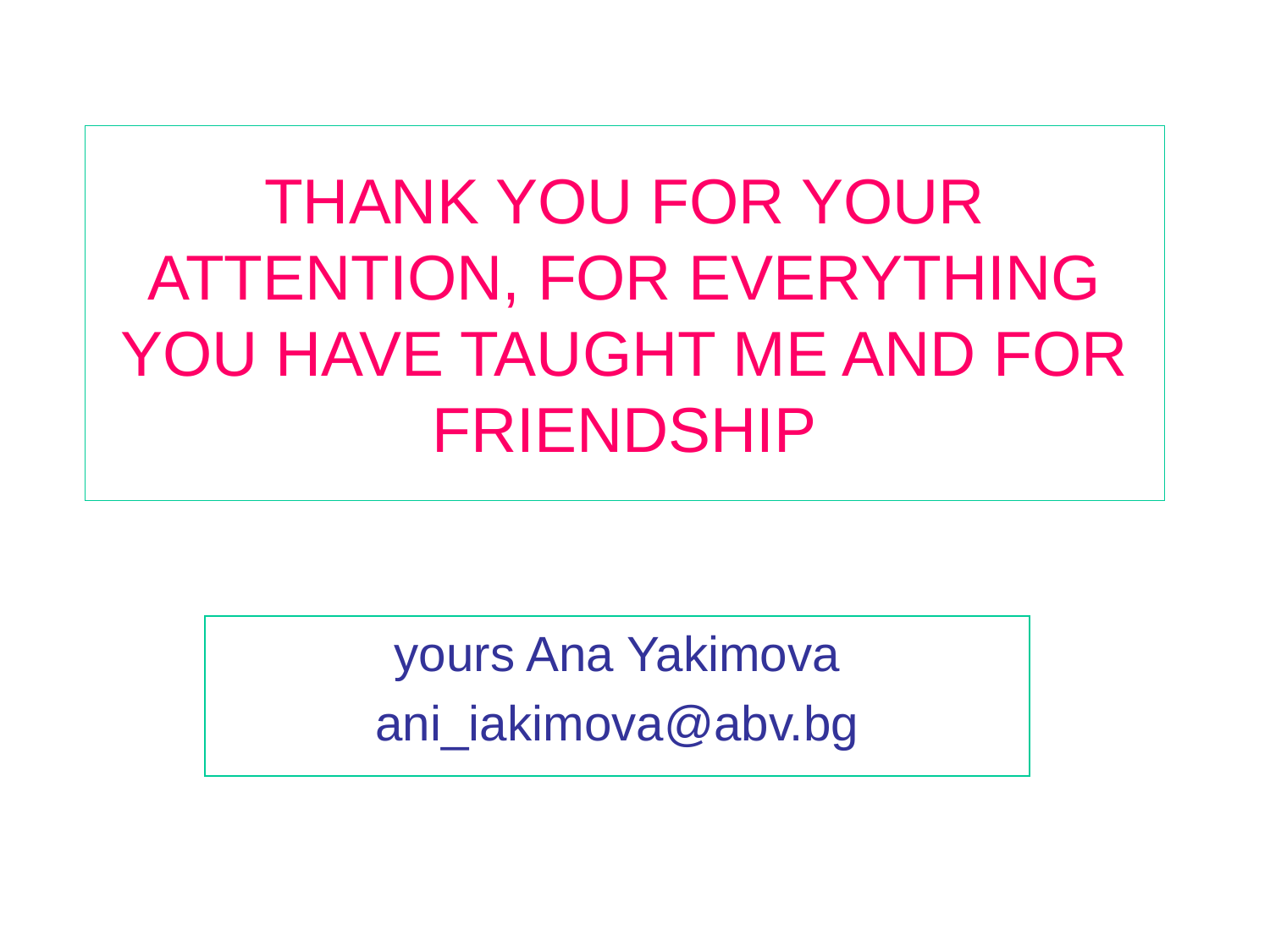

THANK YOU FOR YOUR ATTENTION, FOR EVERYTHING YOU HAVE TAUGHT ME AND FOR FRIENDSHIP
yours Ana Yakimova
ani_iakimova@abv.bg